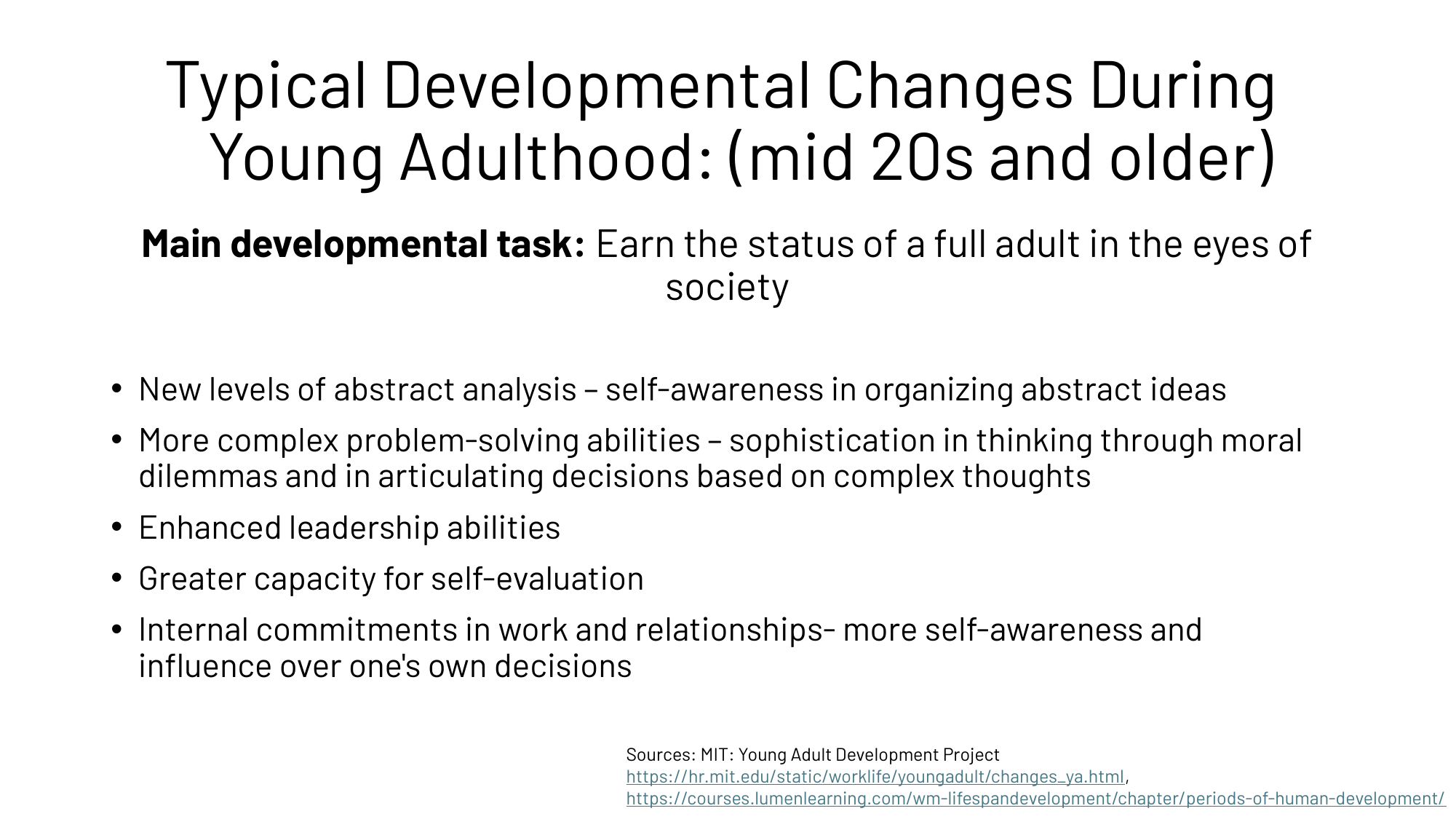

# Typical Developmental Changes During   Young Adulthood: (mid 20s and older)
Main developmental task: Earn the status of a full adult in the eyes of society

New levels of abstract analysis – self-awareness in organizing abstract ideas
More complex problem-solving abilities – sophistication in thinking through moral dilemmas and in articulating decisions based on complex thoughts
Enhanced leadership abilities
Greater capacity for self-evaluation
Internal commitments in work and relationships- more self-awareness and influence over one's own decisions
Sources: MIT: Young Adult Development Project
https://hr.mit.edu/static/worklife/youngadult/changes_ya.html, https://courses.lumenlearning.com/wm-lifespandevelopment/chapter/periods-of-human-development/